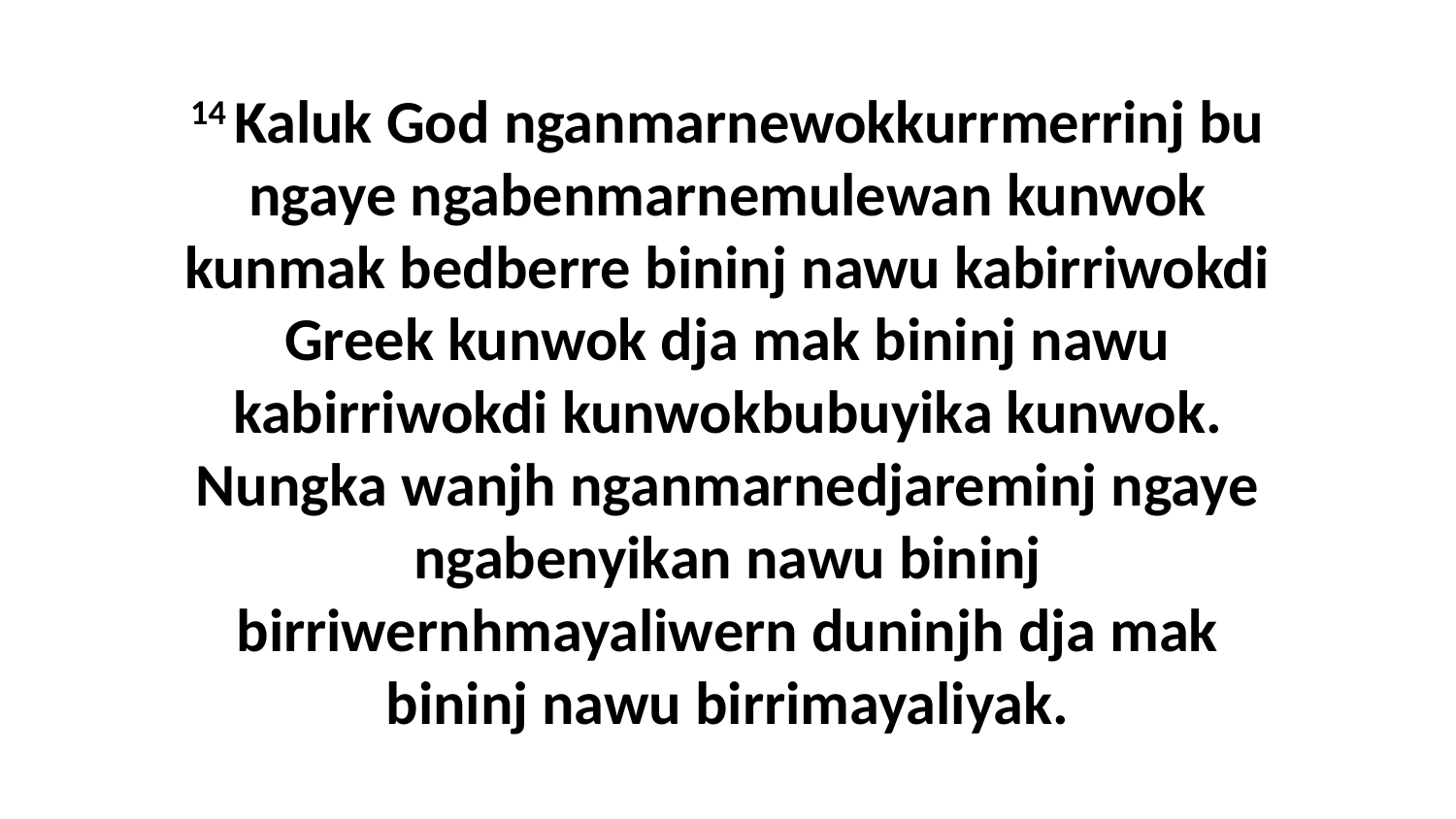

14 Kaluk God nganmarnewokkurrmerrinj bu ngaye ngabenmarnemulewan kunwok kunmak bedberre bininj nawu kabirriwokdi Greek kunwok dja mak bininj nawu kabirriwokdi kunwokbubuyika kunwok. Nungka wanjh nganmarnedjareminj ngaye ngabenyikan nawu bininj birriwernhmayaliwern duninjh dja mak bininj nawu birrimayaliyak.